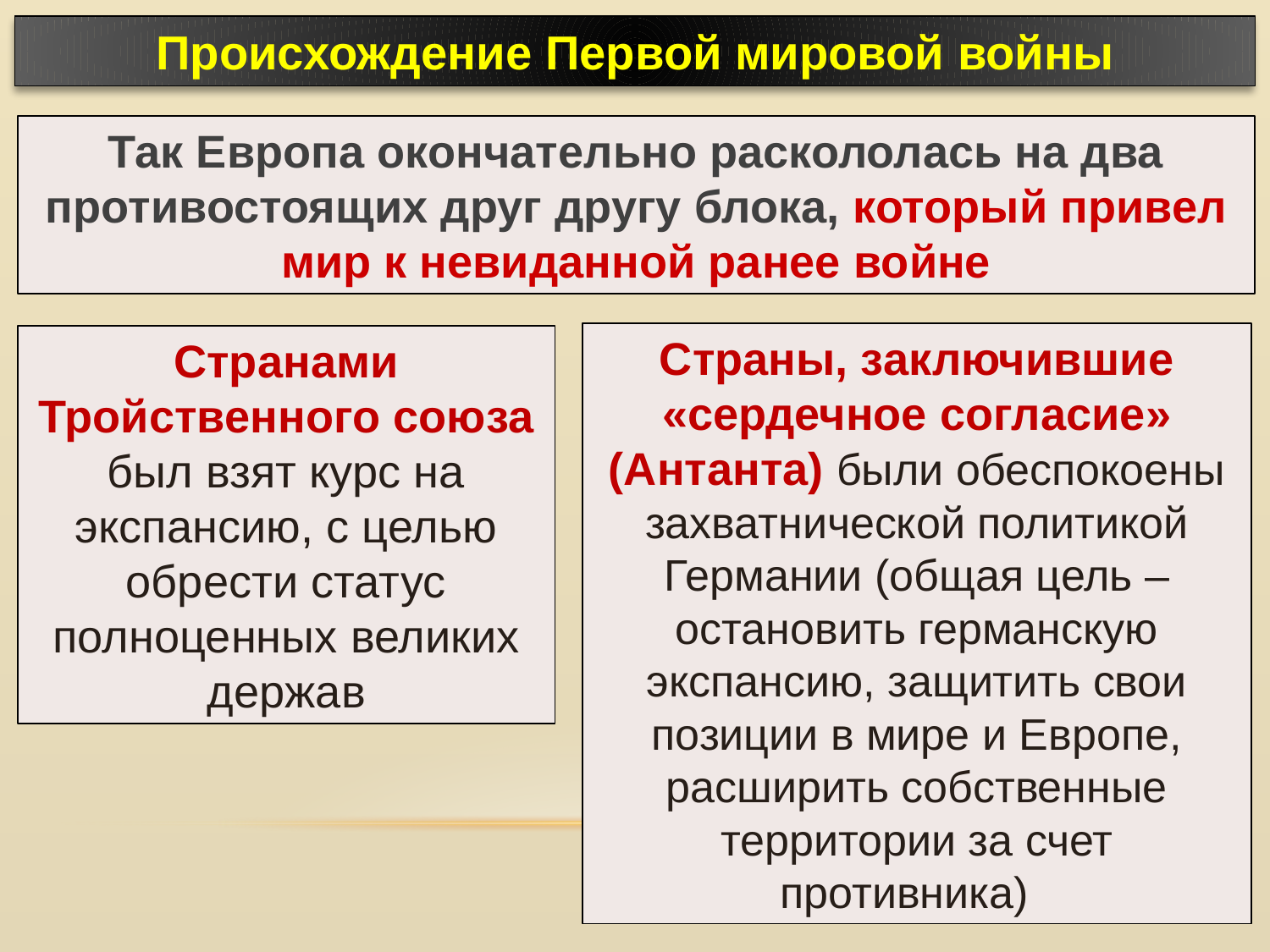

Происхождение Первой мировой войны
Так Европа окончательно раскололась на два противостоящих друг другу блока, который привел мир к невиданной ранее войне
Страны, заключившие «сердечное согласие» (Антанта) были обеспокоены захватнической политикой Германии (общая цель – остановить германскую экспансию, защитить свои позиции в мире и Европе, расширить собственные территории за счет противника)
Странами Тройственного союза был взят курс на экспансию, с целью обрести статус полноценных великих держав